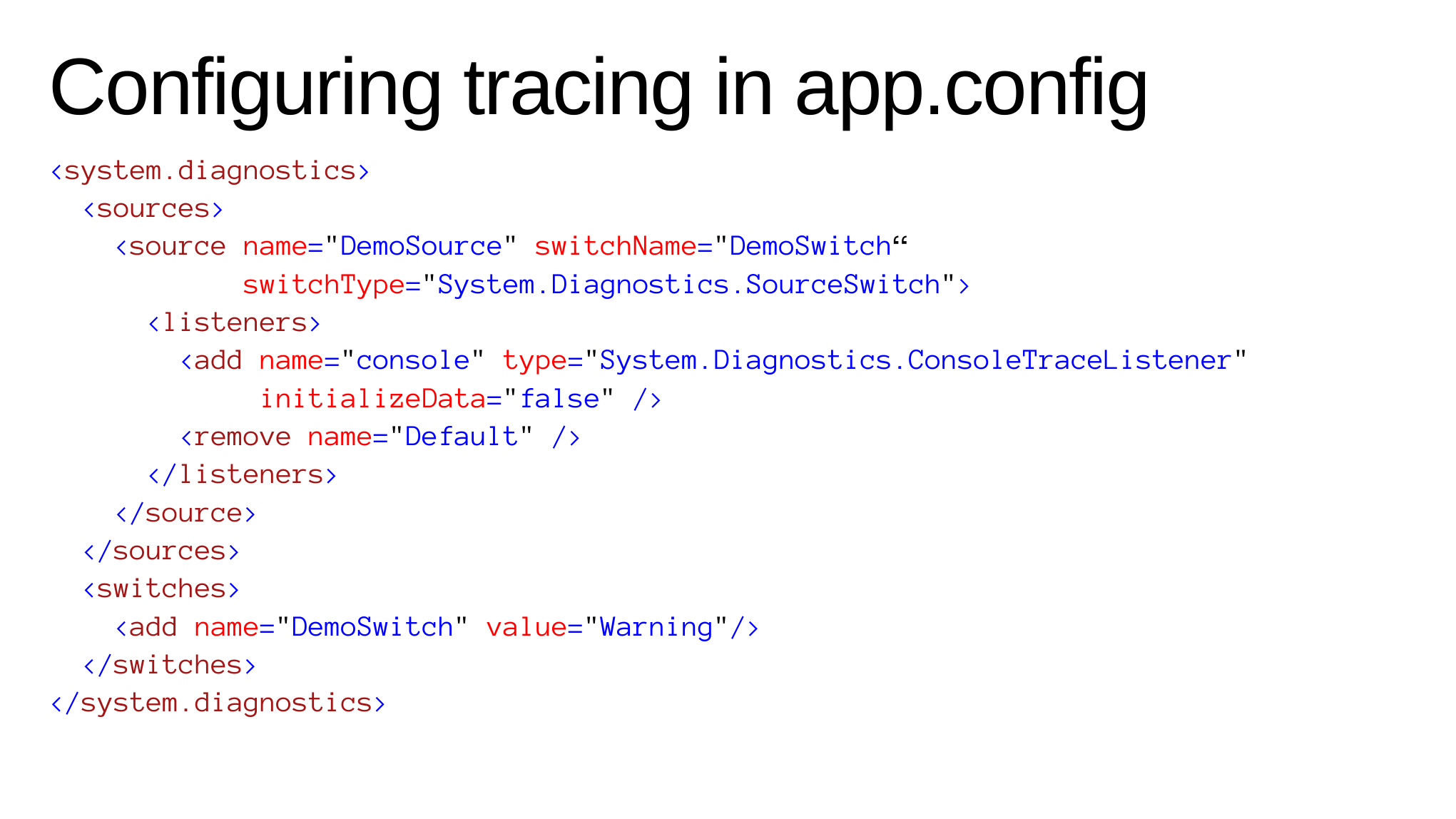

# Configuring tracing in app.config
<system.diagnostics>
  <sources>
    <source name="DemoSource" switchName="DemoSwitch“
            switchType="System.Diagnostics.SourceSwitch">
      <listeners>
        <add name="console" type="System.Diagnostics.ConsoleTraceListener"
             initializeData="false" />
        <remove name="Default" />
      </listeners>
    </source>
  </sources>
  <switches>
    <add name="DemoSwitch" value="Warning"/>
  </switches>
</system.diagnostics>